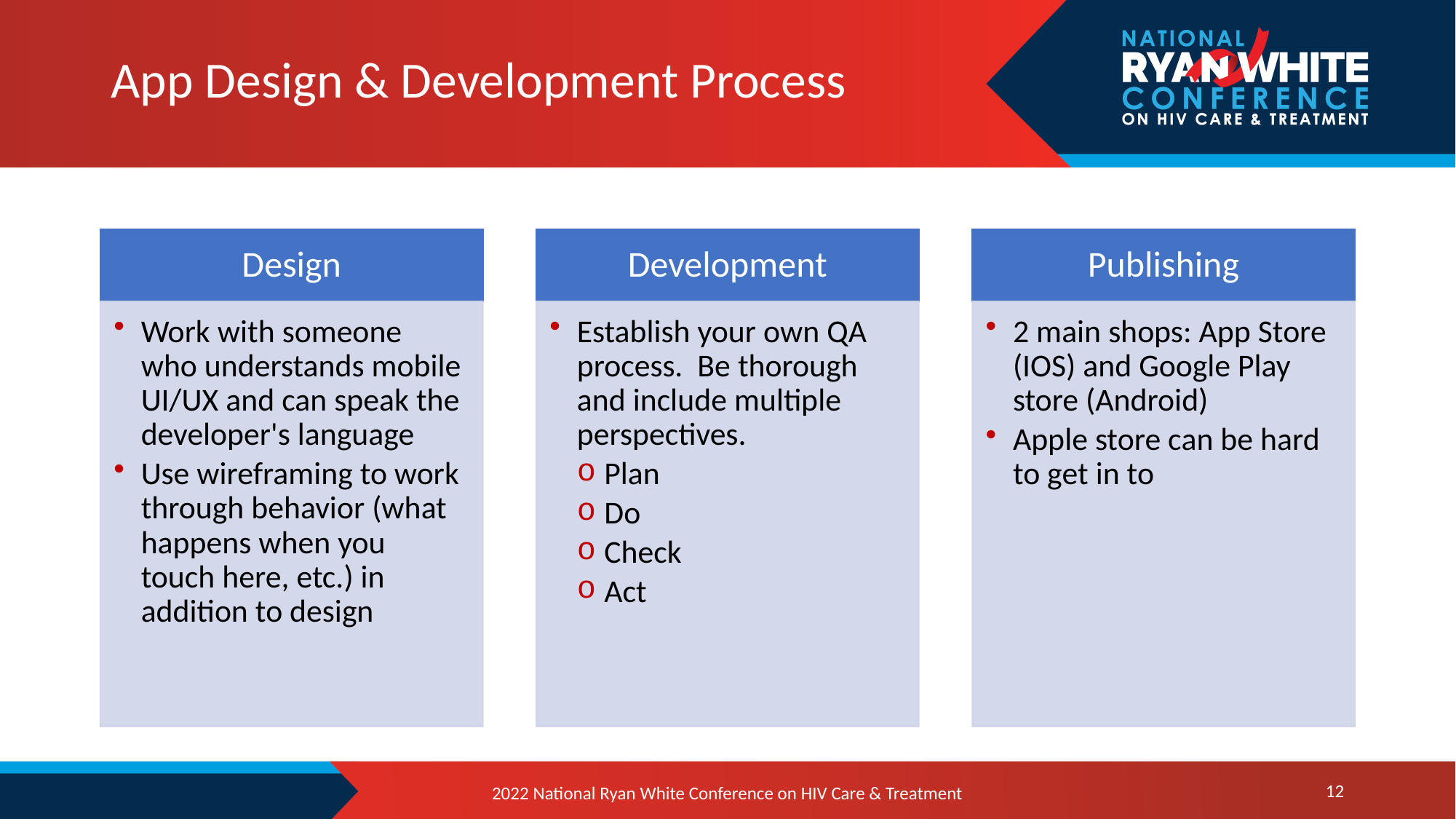

# App Design & Development Process
Design
Work with someone who understands mobile UI/UX and can speak the developer's language
Use wireframing to work through behavior (what happens when you touch here, etc.) in addition to design
Development
Establish your own QA process.  Be thorough and include multiple perspectives.
Plan
Do
Check
Act

Publishing
2 main shops: App Store (IOS) and Google Play store (Android)
Apple store can be hard to get in to
12
2022 National Ryan White Conference on HIV Care & Treatment